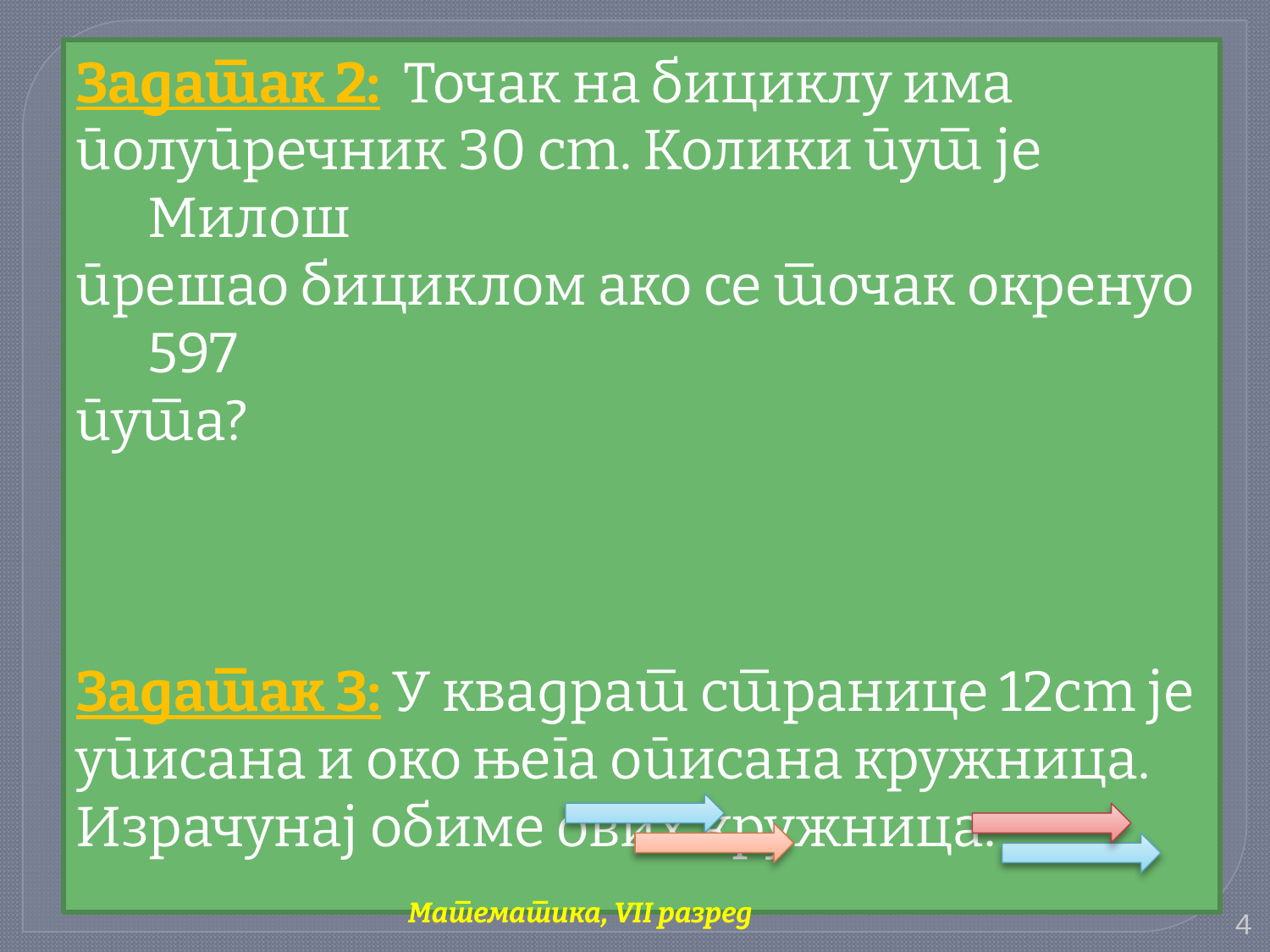

Задатак 2:  Точак на бициклу има
полупречник 30 cm. Колики пут је Милош
прешао бициклом ако се точак окренуо 597
пута?

Задатак 3: У квадрат странице 12cm је
уписана и око њега описана кружница.
Израчунај обиме ових кружница.

Математика, VII разред
4